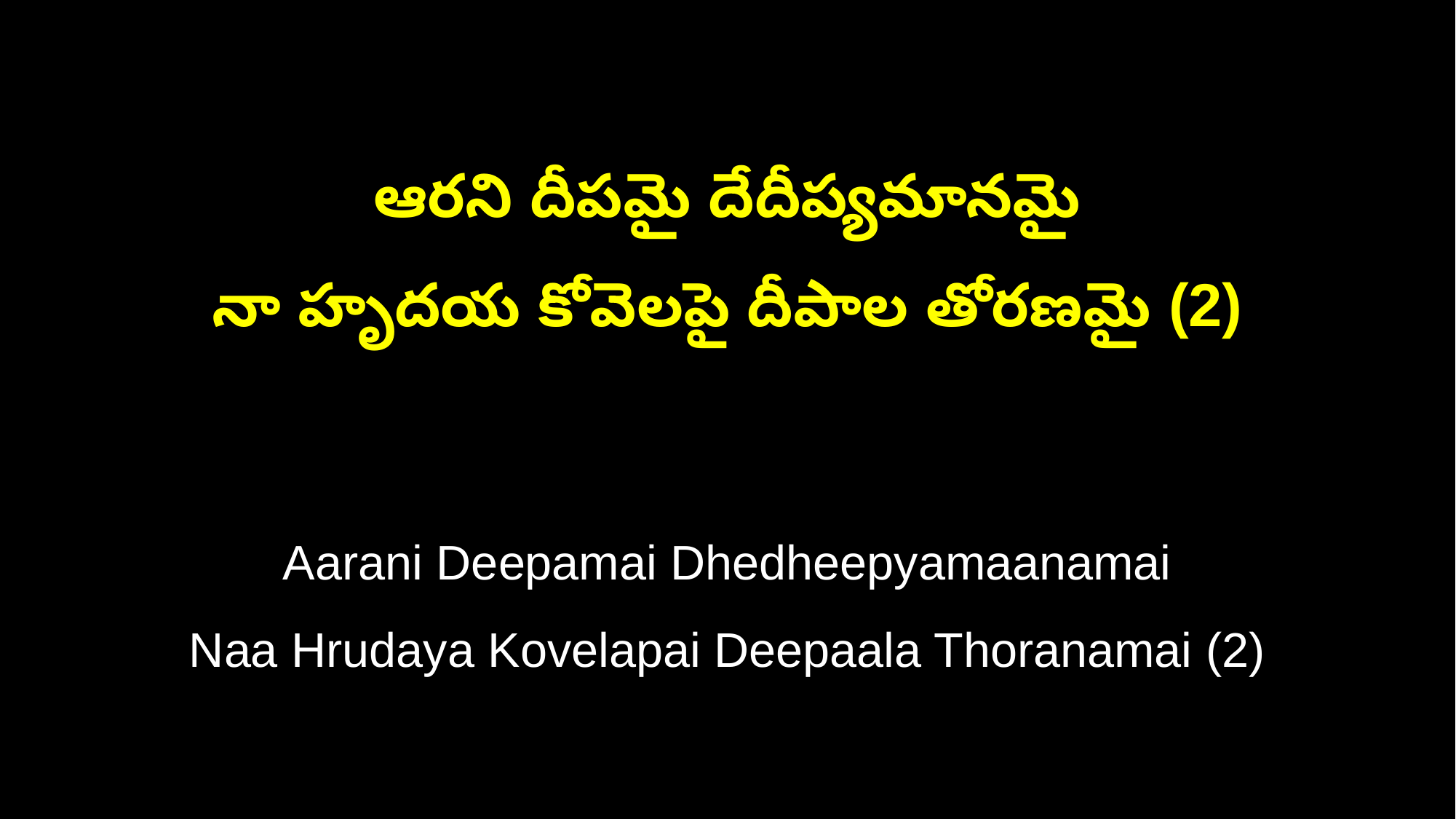

ఆరని దీపమై దేదీప్యమానమై
నా హృదయ కోవెలపై దీపాల తోరణమై (2)
Aarani Deepamai Dhedheepyamaanamai
Naa Hrudaya Kovelapai Deepaala Thoranamai (2)